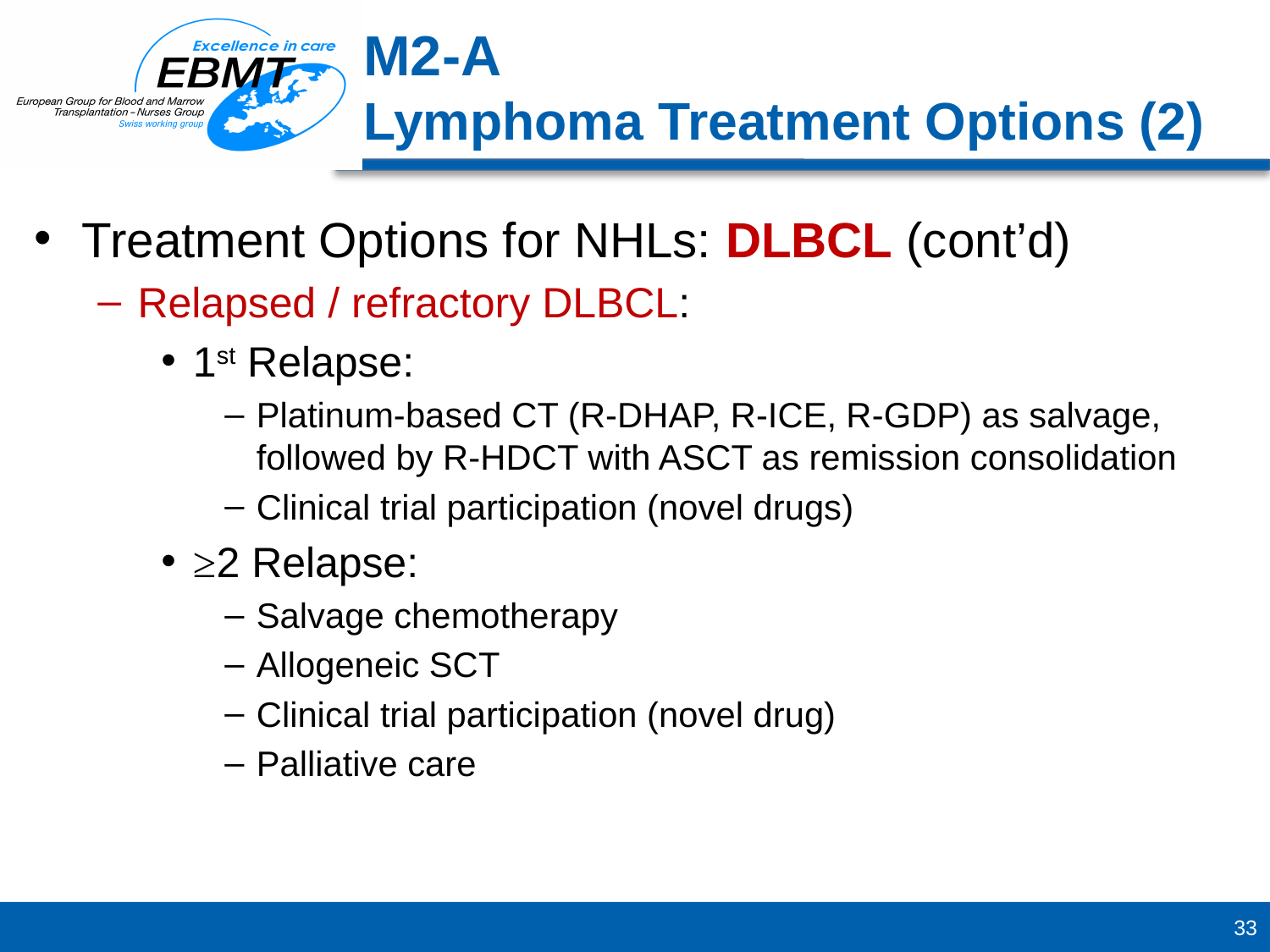

M2-A
Lymphoma Treatment Options (2)
Treatment Options for NHLs: DLBCL (cont’d)
Relapsed / refractory DLBCL:
1st Relapse:
Platinum-based CT (R-DHAP, R-ICE, R-GDP) as salvage, followed by R-HDCT with ASCT as remission consolidation
Clinical trial participation (novel drugs)
≥2 Relapse:
Salvage chemotherapy
Allogeneic SCT
Clinical trial participation (novel drug)
Palliative care